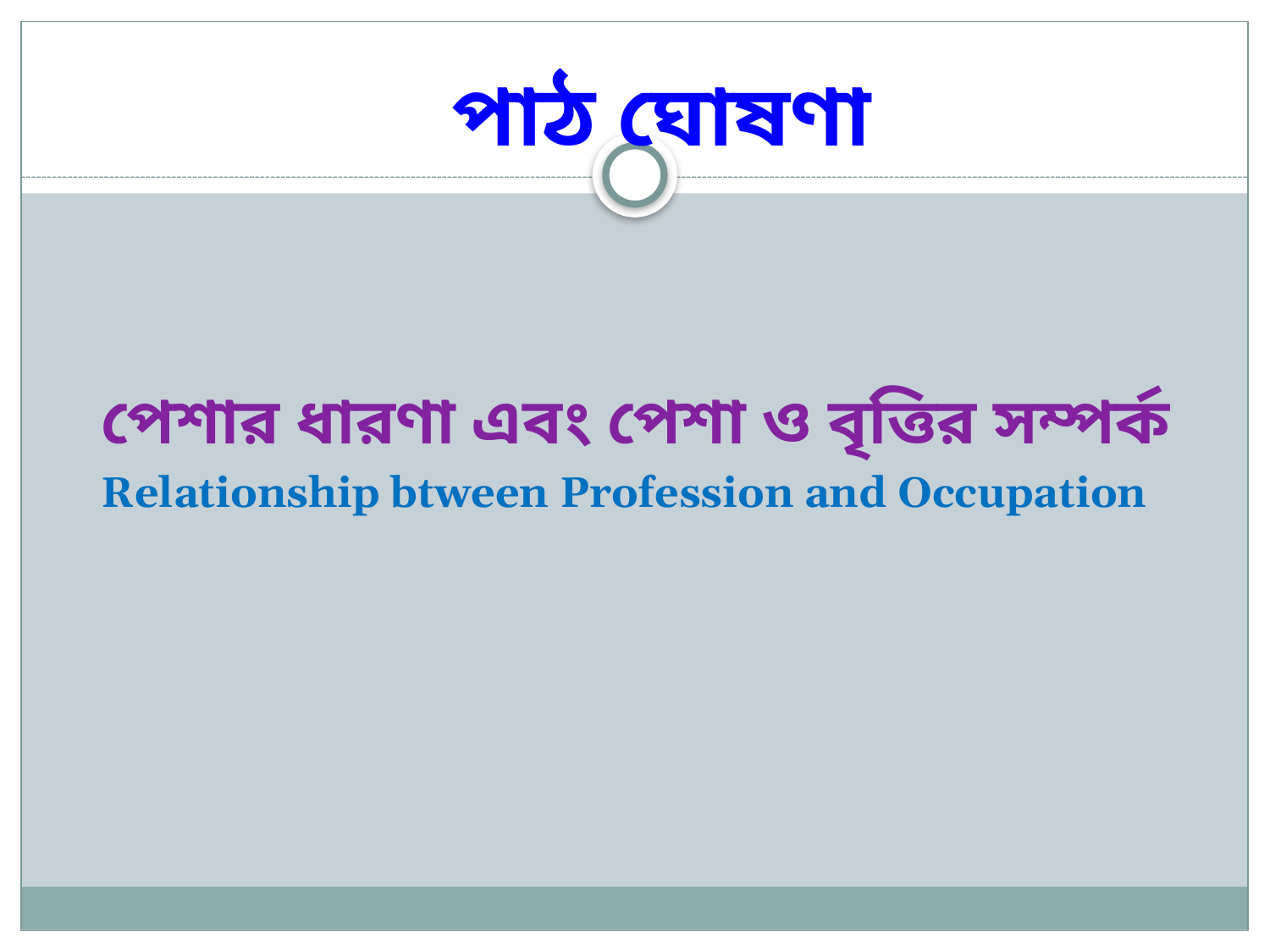

# পাঠ ঘোষণা

পেশার ধারণা এবং পেশা ও বৃত্তির সম্পর্ক
Relationship btween Profession and Occupation